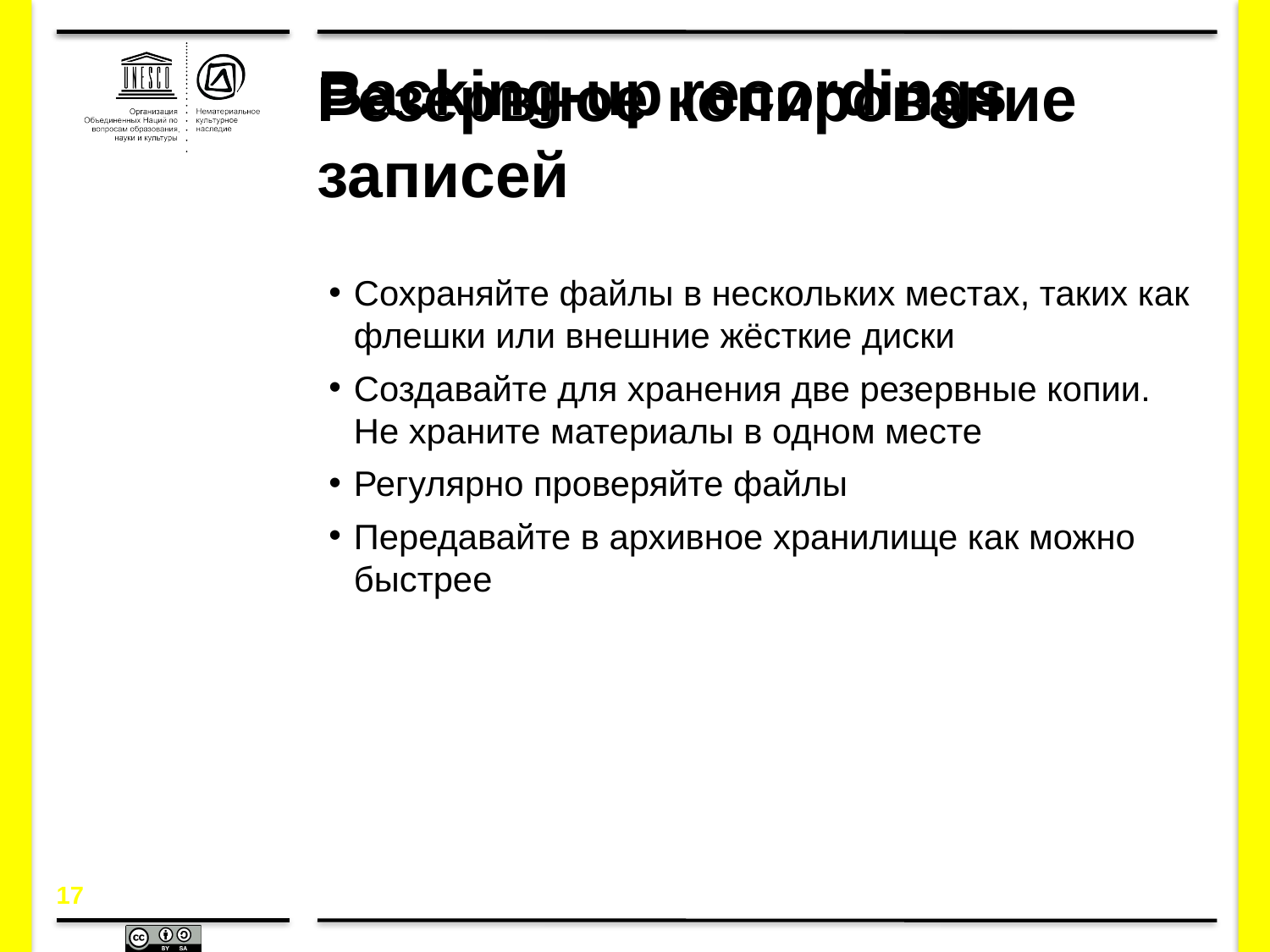

# Backing-up recordings
Резервное копирование записей
Сохраняйте файлы в нескольких местах, таких как флешки или внешние жёсткие диски
Создавайте для хранения две резервные копии. Не храните материалы в одном месте
Регулярно проверяйте файлы
Передавайте в архивное хранилище как можно быстрее